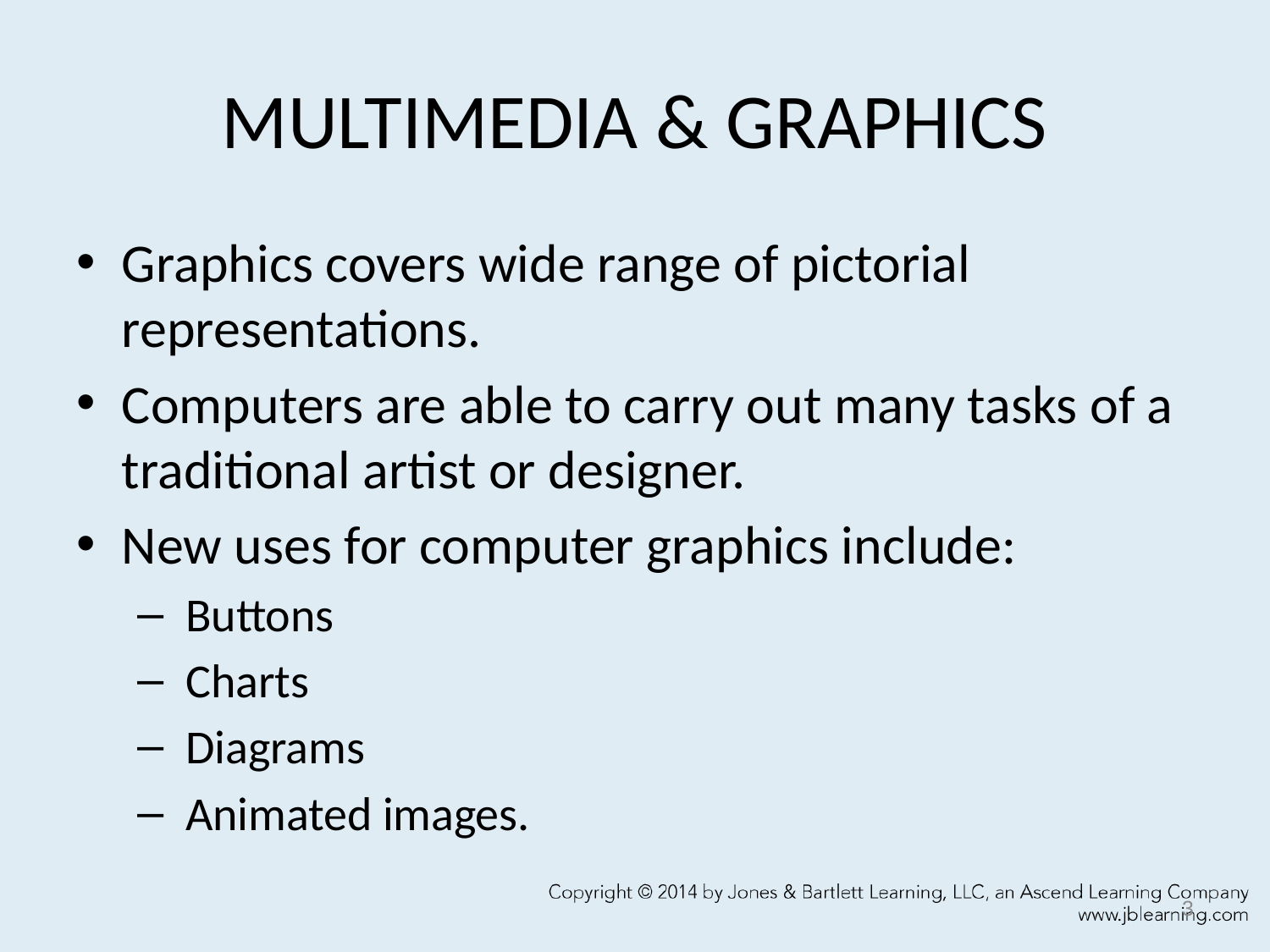

# MULTIMEDIA & GRAPHICS
Graphics covers wide range of pictorial representations.
Computers are able to carry out many tasks of a traditional artist or designer.
New uses for computer graphics include:
 Buttons
 Charts
 Diagrams
 Animated images.

3